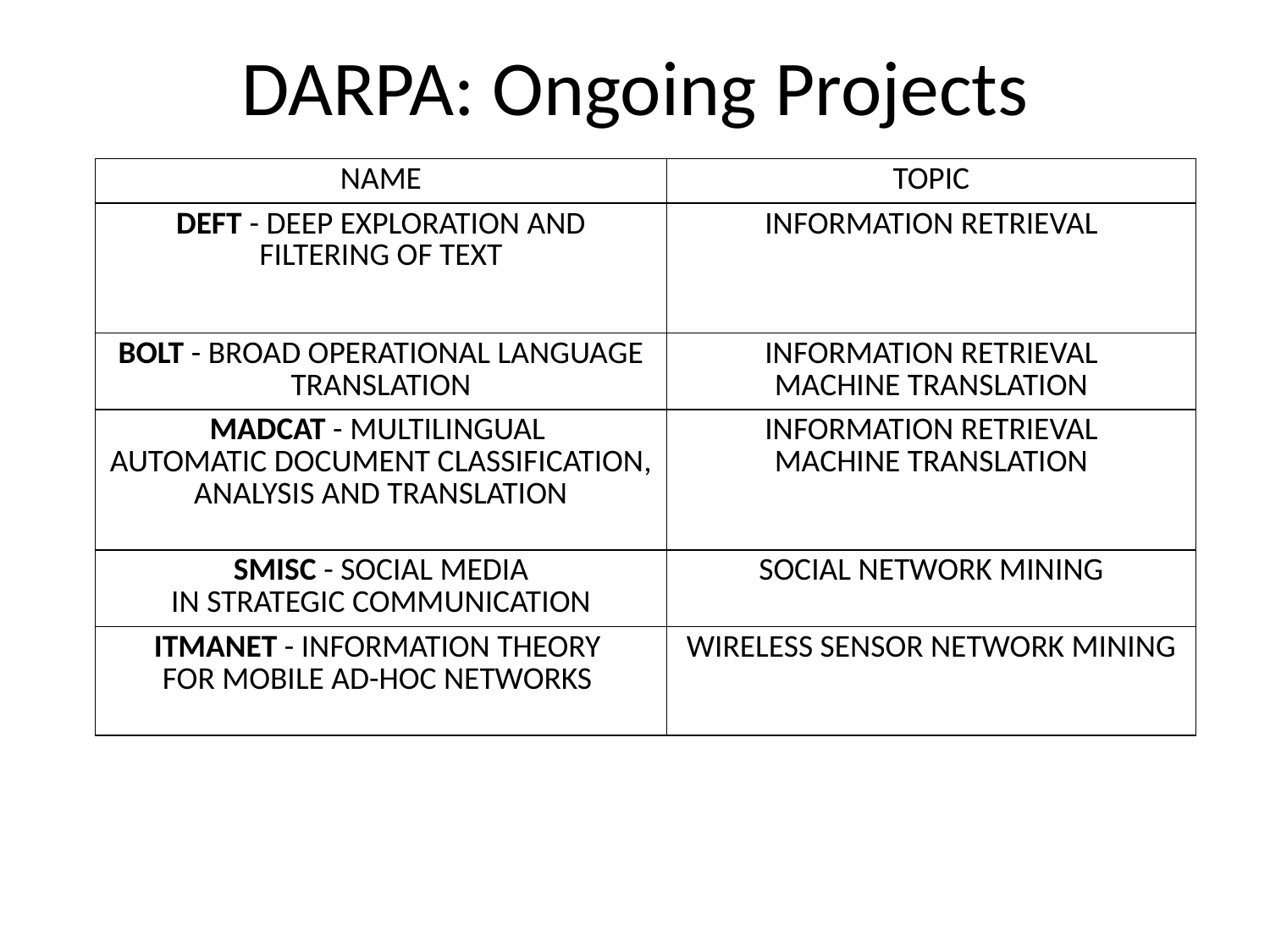

# DARPA: Ongoing Projects
| NAME | TOPIC |
| --- | --- |
| DEFT - DEEP EXPLORATION AND FILTERING OF TEXT | INFORMATION RETRIEVAL |
| BOLT - BROAD OPERATIONAL LANGUAGE TRANSLATION | INFORMATION RETRIEVAL MACHINE TRANSLATION |
| MADCAT - MULTILINGUAL AUTOMATIC DOCUMENT CLASSIFICATION, ANALYSIS AND TRANSLATION | INFORMATION RETRIEVAL MACHINE TRANSLATION |
| SMISC - SOCIAL MEDIA IN STRATEGIC COMMUNICATION | SOCIAL NETWORK MINING |
| ITMANET - INFORMATION THEORY FOR MOBILE AD-HOC NETWORKS | WIRELESS SENSOR NETWORK MINING |